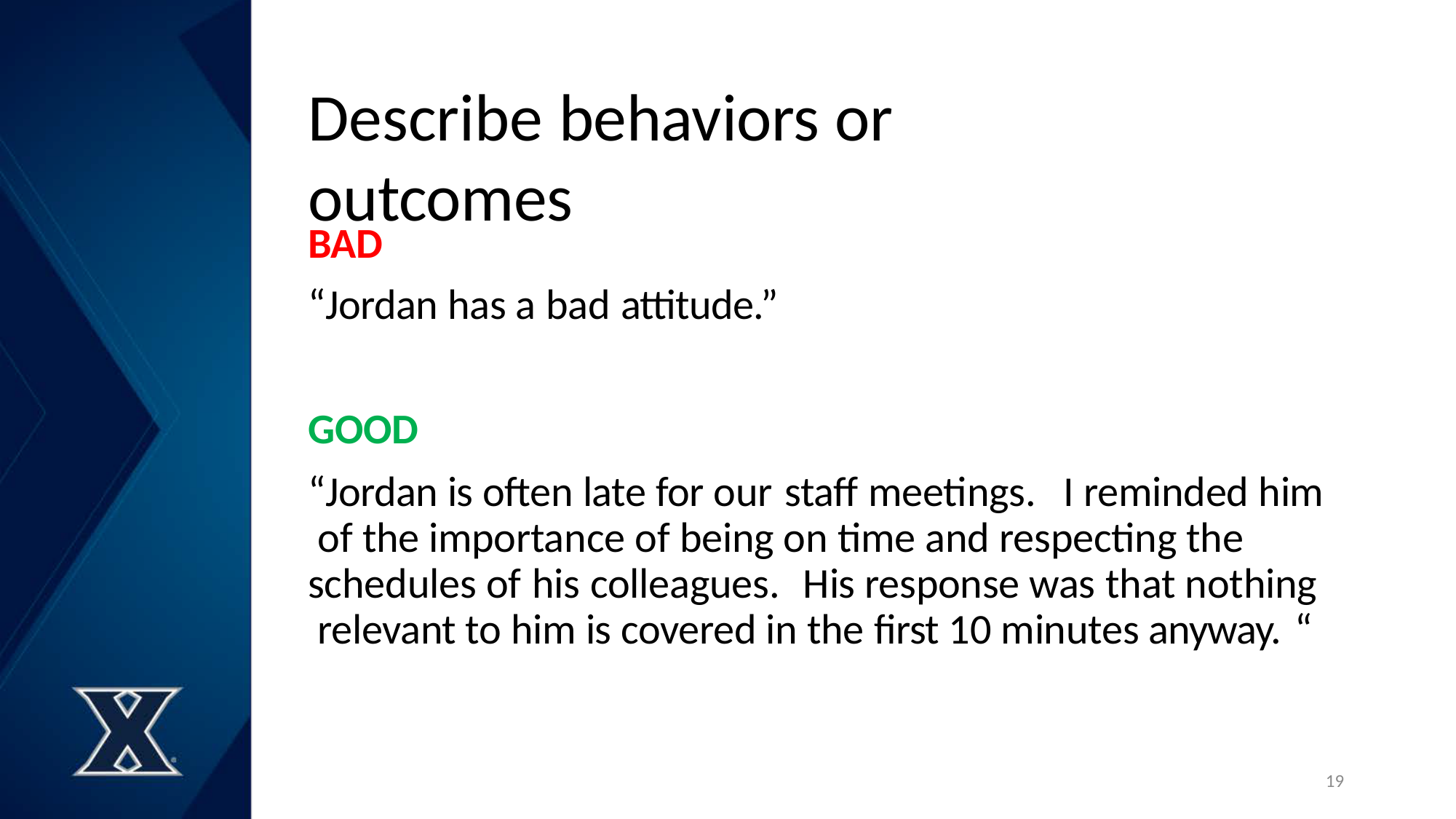

# Describe behaviors or outcomes
BAD
“Jordan has a bad attitude.”

GOOD
“Jordan is often late for our staff meetings.	I reminded him  of the importance of being on time and respecting the  schedules of his colleagues.	His response was that nothing  relevant to him is covered in the first 10 minutes anyway. “
19